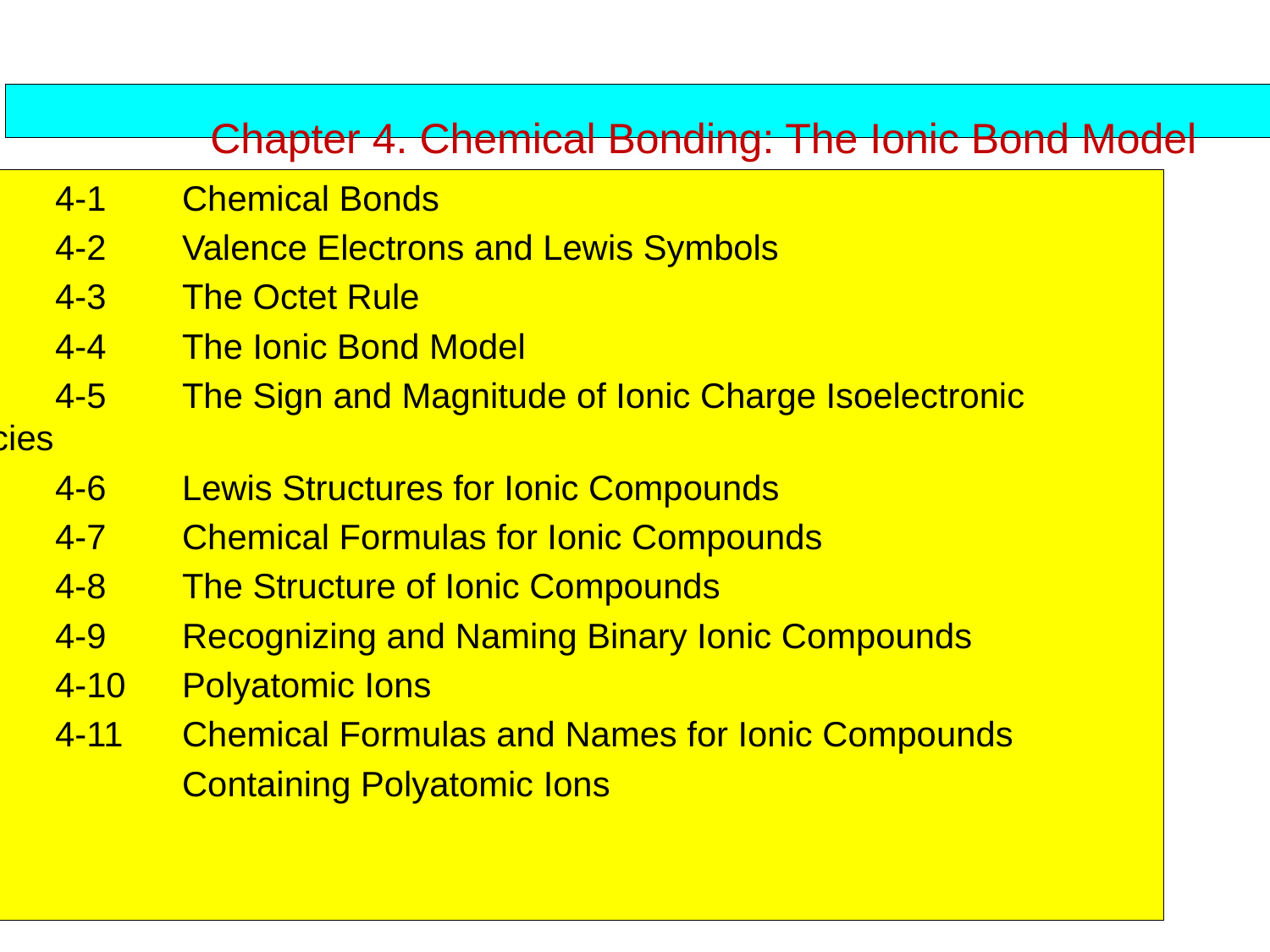

Chapter 4. Chemical Bonding: The Ionic Bond Model
	4-1	Chemical Bonds
	4-2	Valence Electrons and Lewis Symbols
	4-3	The Octet Rule
	4-4	The Ionic Bond Model
	4-5	The Sign and Magnitude of Ionic Charge Isoelectronic Species
	4-6	Lewis Structures for Ionic Compounds
	4-7	Chemical Formulas for Ionic Compounds
	4-8	The Structure of Ionic Compounds
	4-9	Recognizing and Naming Binary Ionic Compounds
	4-10	Polyatomic Ions
	4-11	Chemical Formulas and Names for Ionic Compounds
                    	Containing Polyatomic Ions